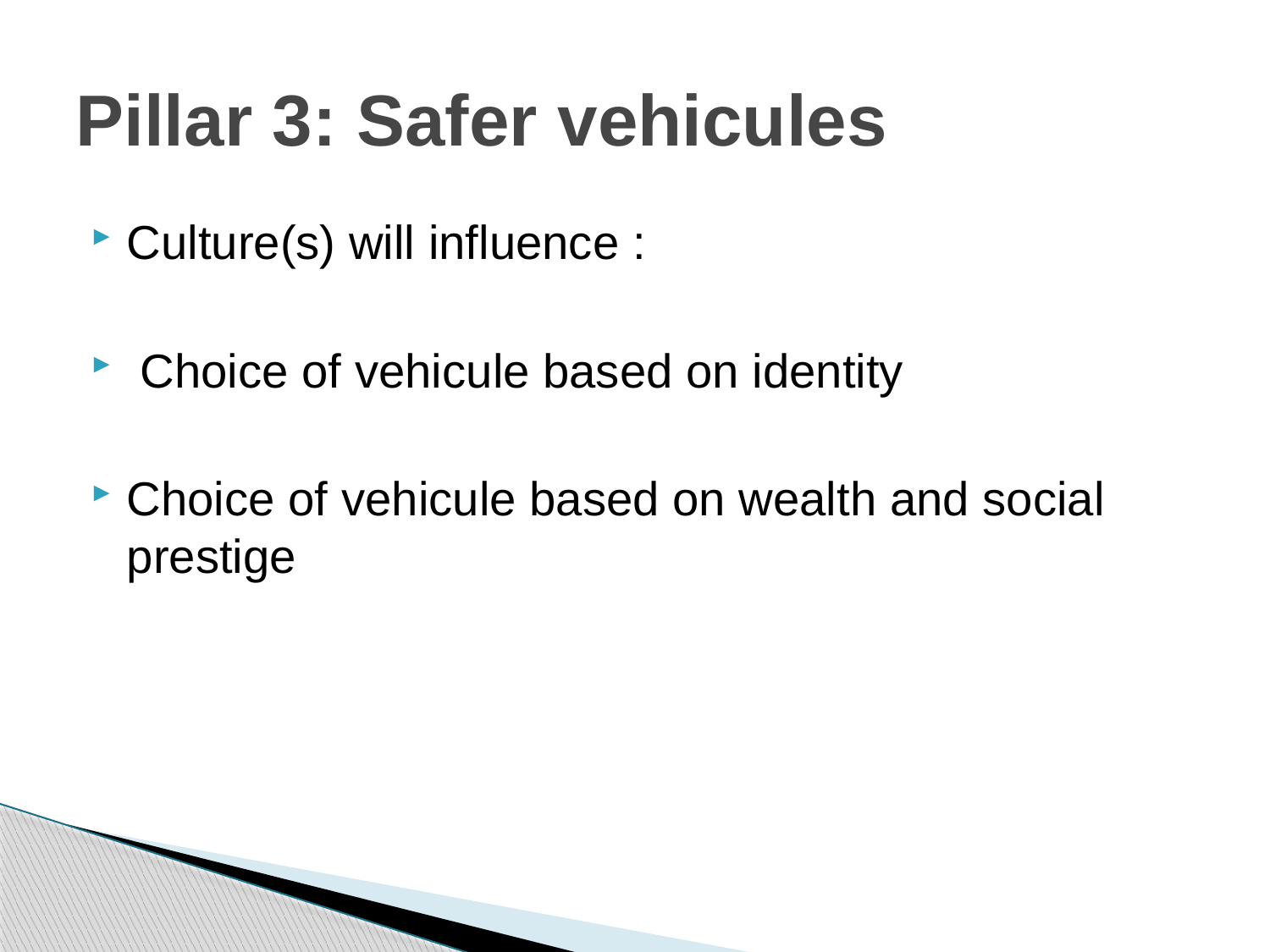

# Pillar 3: Safer vehicules
Culture(s) will influence :

 Choice of vehicule based on identity

Choice of vehicule based on wealth and social prestige